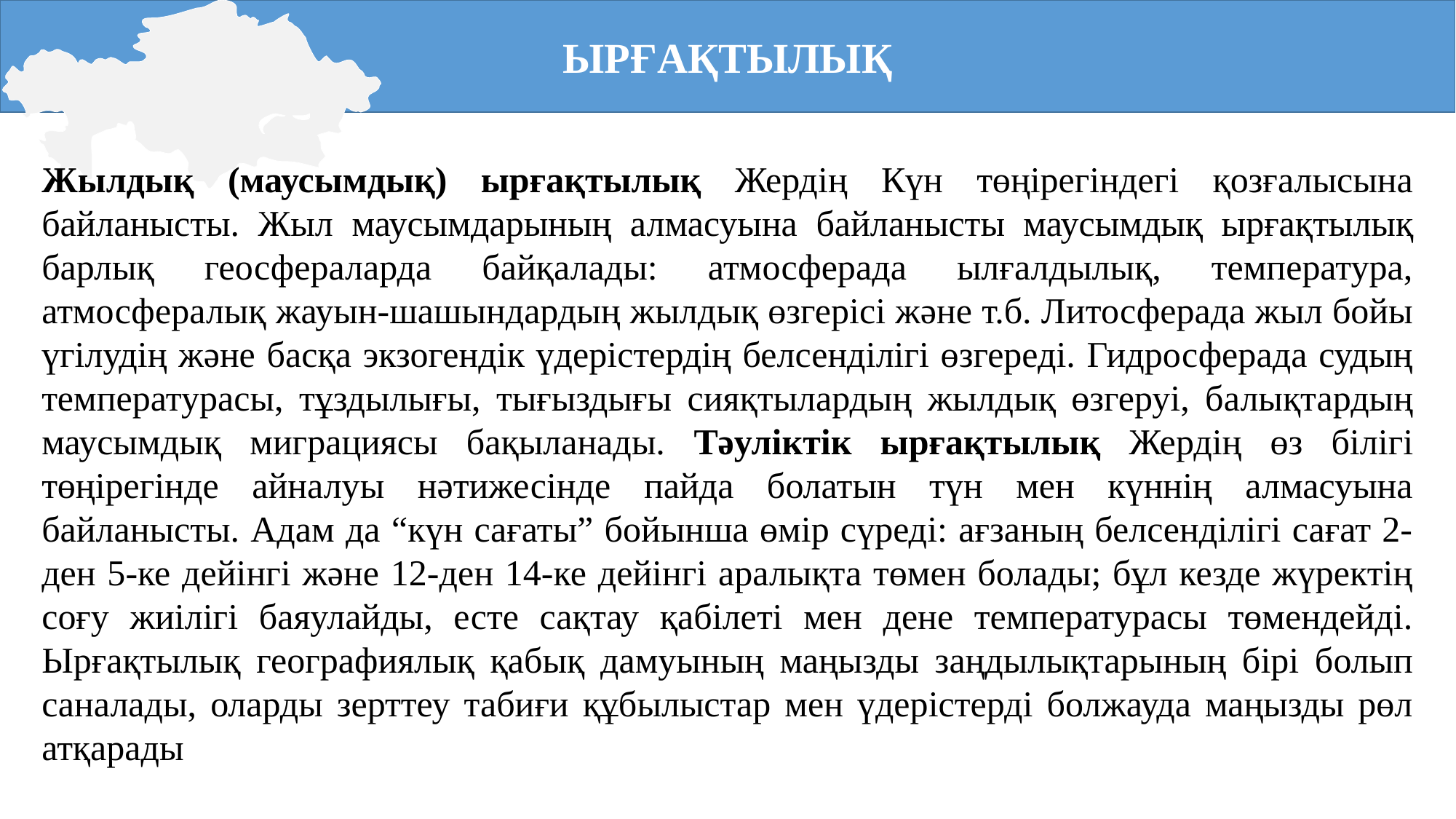

ЫРҒАҚТЫЛЫҚ

Жылдық (маусымдық) ырғақтылық Жердің Күн төңірегіндегі қозғалысына байланысты. Жыл маусымдарының алмасуына байланысты маусымдық ырғақтылық барлық геосфераларда байқалады: атмосферада ылғалдылық, температура, атмосфералық жауын-шашындардың жылдық өзгерісі және т.б. Литосферада жыл бойы үгілудің және басқа экзогендік үдерістердің белсенділігі өзгереді. Гидросферада судың температурасы, тұздылығы, тығыздығы сияқтылардың жылдық өзгеруі, балықтардың маусымдық миграциясы бақыланады. Тəуліктік ырғақтылық Жердің өз білігі төңірегінде айналуы нәтижесінде пайда болатын түн мен күннің алмасуына байланысты. Адам да “күн сағаты” бойынша өмір сүреді: ағзаның белсенділігі сағат 2-ден 5-ке дейінгі және 12-ден 14-ке дейінгі аралықта төмен болады; бұл кезде жүректің соғу жиілігі баяулайды, есте сақтау қабілеті мен дене температурасы төмендейді. Ырғақтылық географиялық қабық дамуының маңызды заңдылықтарының бірі болып саналады, оларды зерттеу табиғи құбылыстар мен үдерістерді болжауда маңызды рөл атқарады